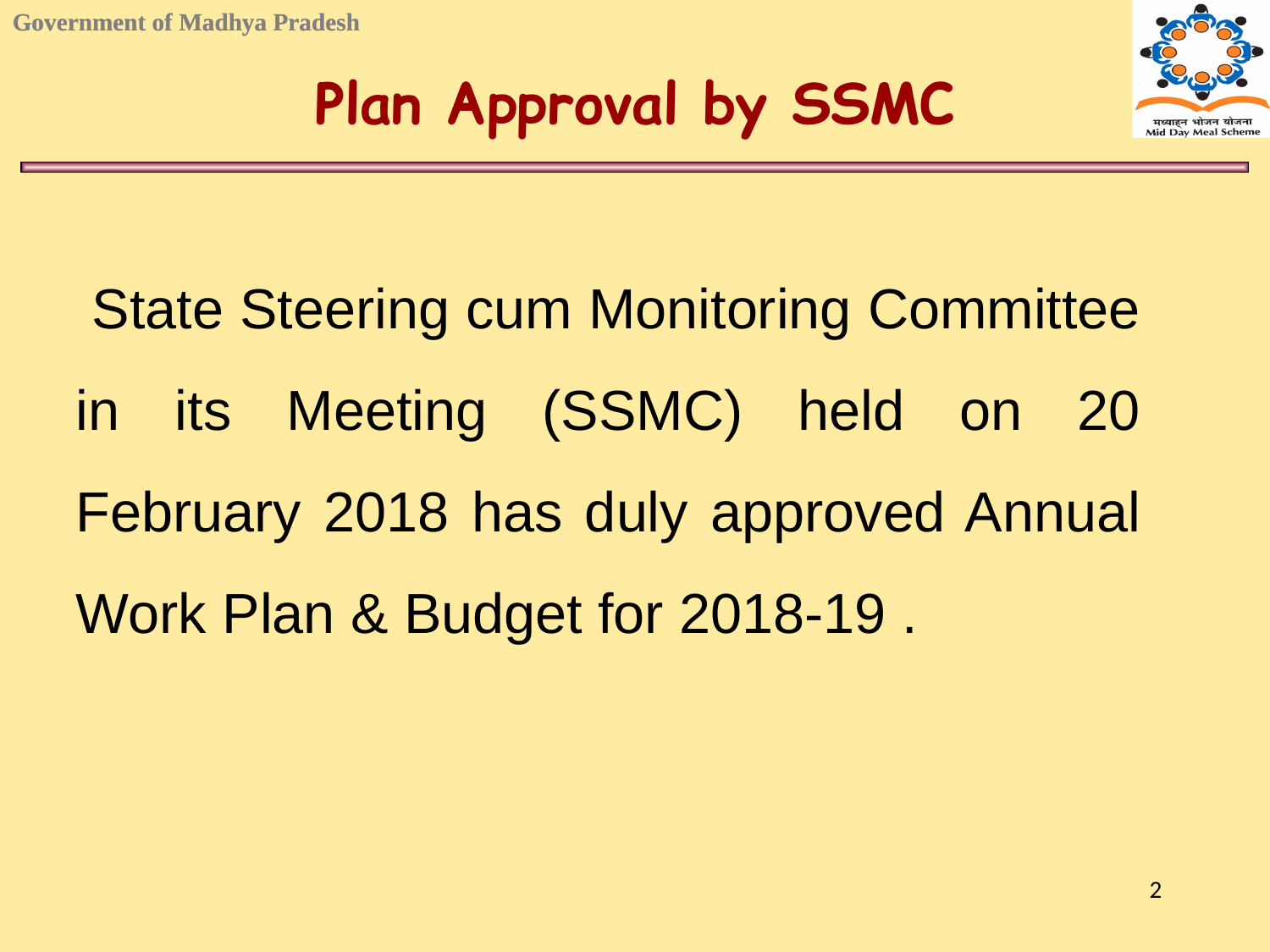

Plan Approval by SSMC

 State Steering cum Monitoring Committee in its Meeting (SSMC) held on 20 February 2018 has duly approved Annual Work Plan & Budget for 2018-19 .
2